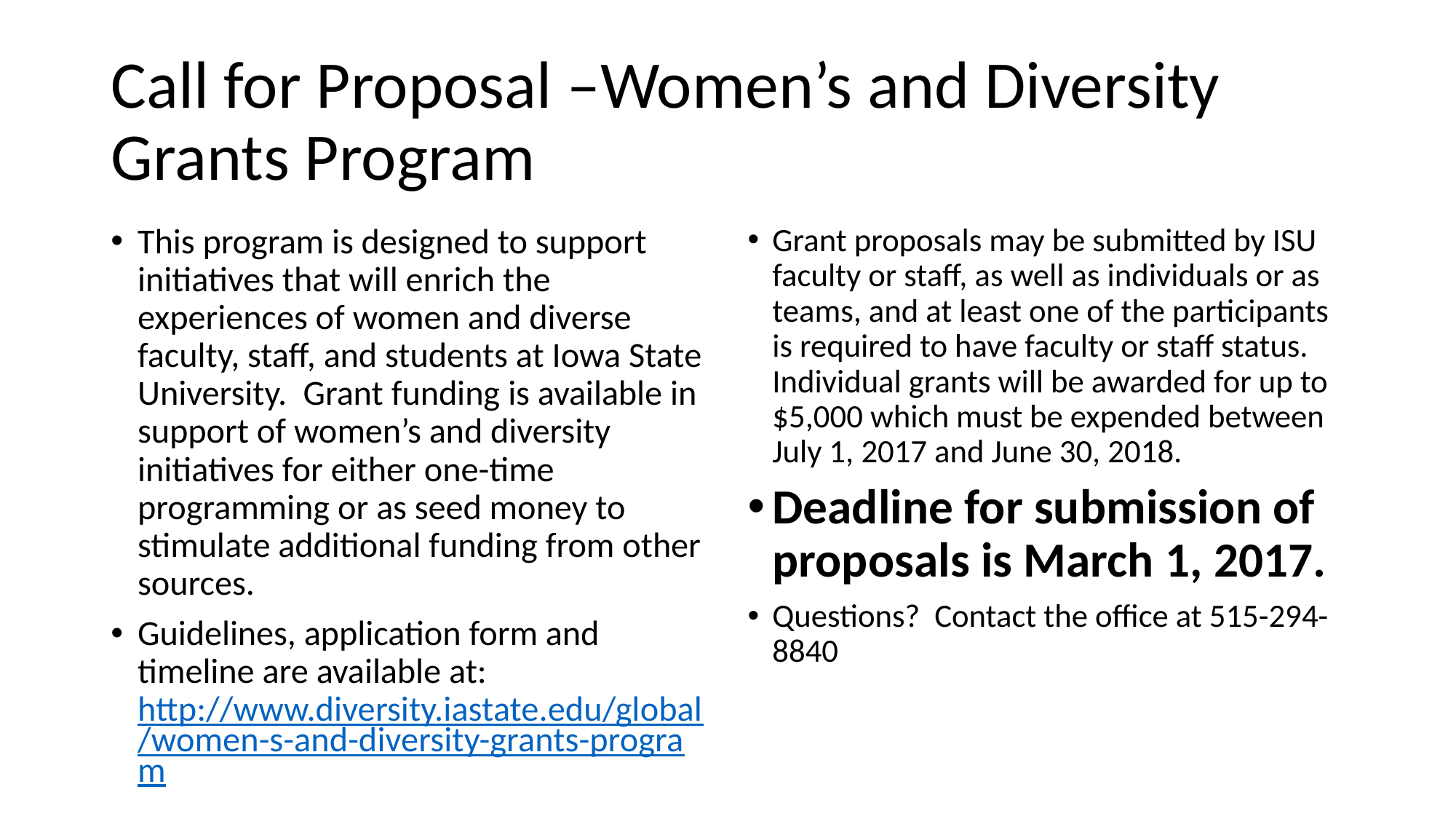

# Call for Proposal –Women’s and Diversity Grants Program
This program is designed to support initiatives that will enrich the experiences of women and diverse faculty, staff, and students at Iowa State University.  Grant funding is available in support of women’s and diversity initiatives for either one-time programming or as seed money to stimulate additional funding from other sources.
Guidelines, application form and timeline are available at: http://www.diversity.iastate.edu/global/women-s-and-diversity-grants-program

Grant proposals may be submitted by ISU faculty or staff, as well as individuals or as teams, and at least one of the participants is required to have faculty or staff status.  Individual grants will be awarded for up to $5,000 which must be expended between July 1, 2017 and June 30, 2018.
Deadline for submission of proposals is March 1, 2017.
Questions?  Contact the office at 515-294-8840